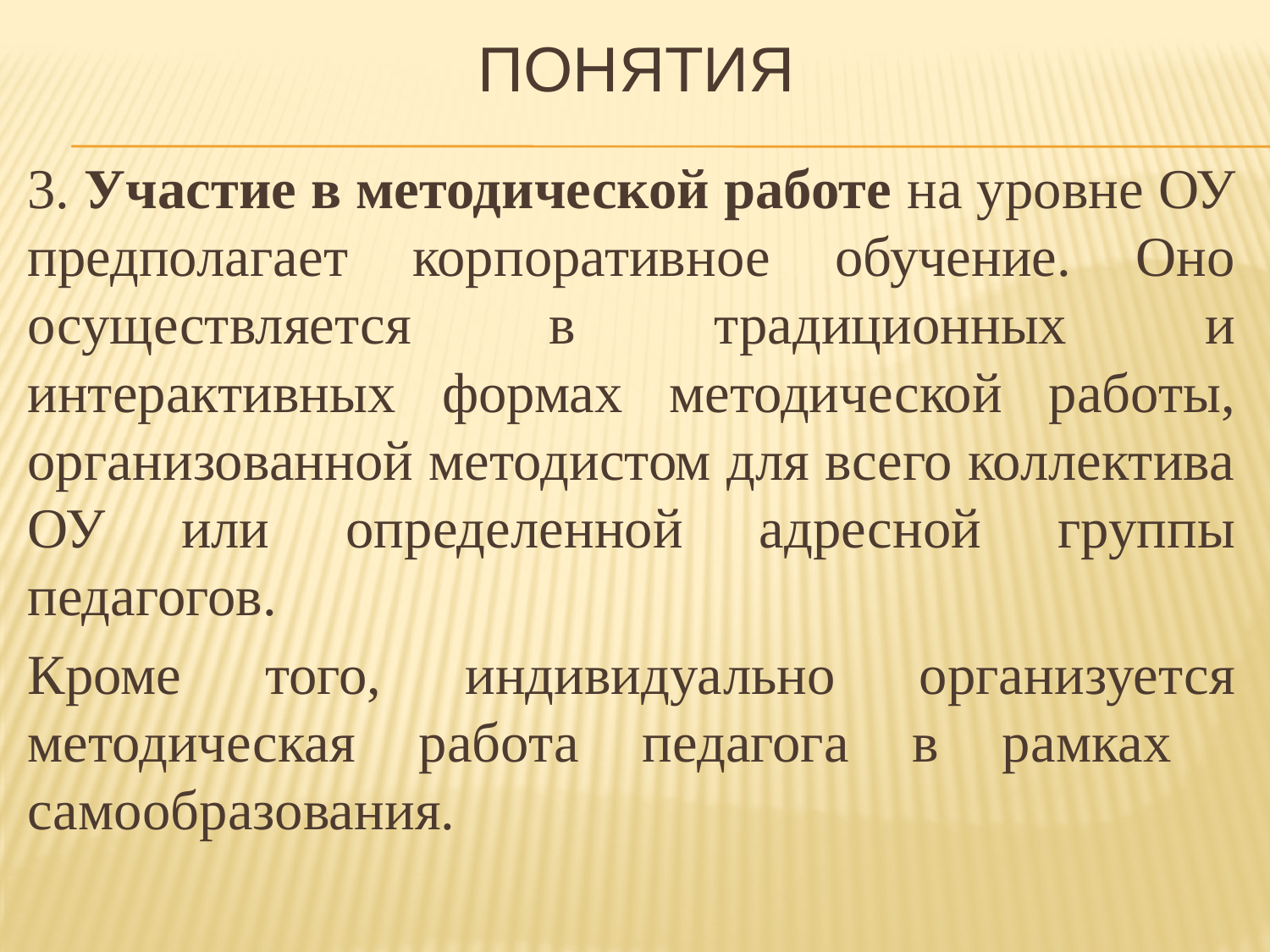

# ПОНЯТИЯ
3. Участие в методической работе на уровне ОУ предполагает корпоративное обучение. Оно осуществляется в традиционных и интерактивных формах методической работы, организованной методистом для всего коллектива ОУ или определенной адресной группы педагогов.
Кроме того, индивидуально организуется методическая работа педагога в рамках  самообразования.